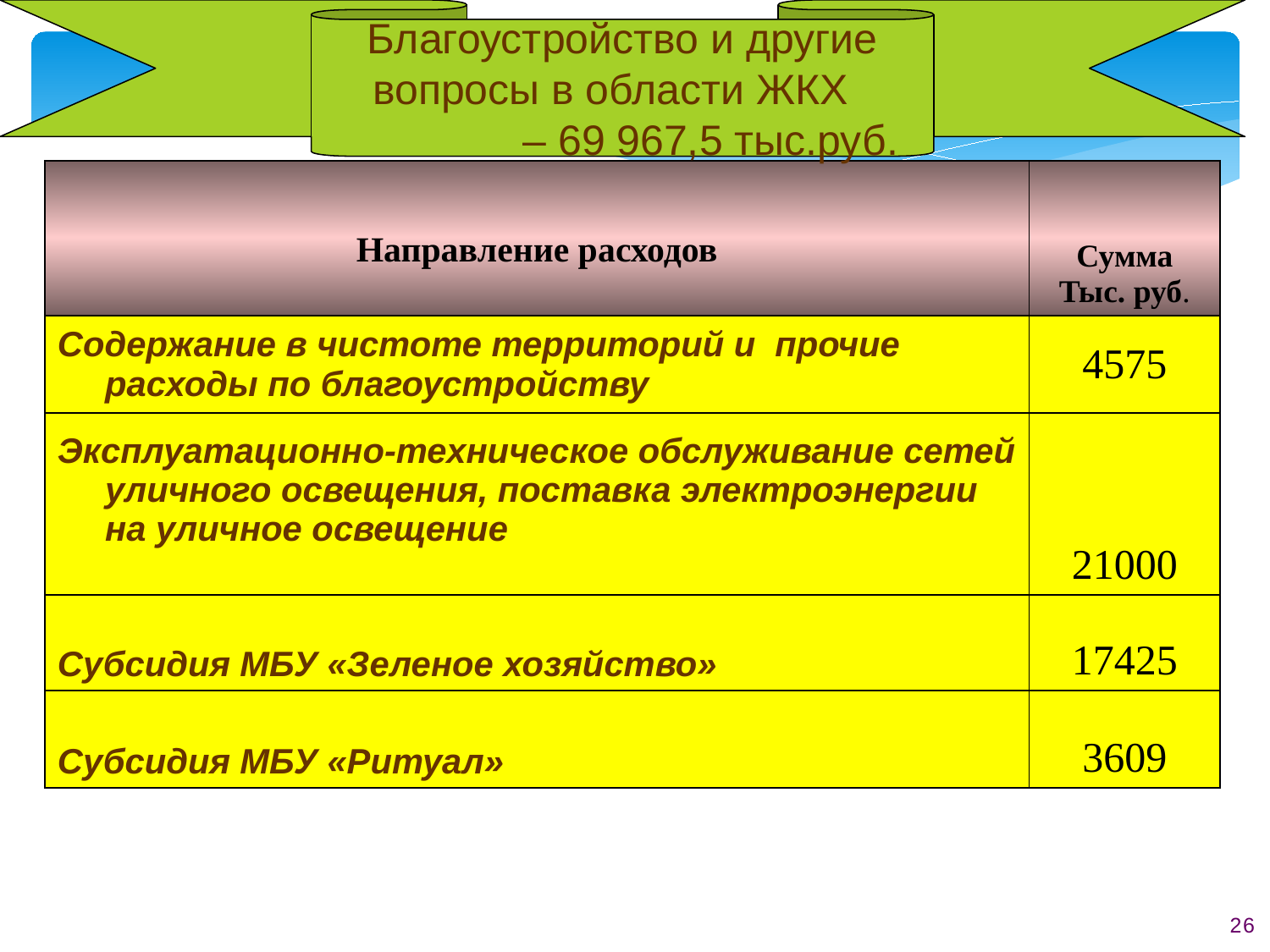

Благоустройство и другие вопросы в области ЖКХ                  – 69 967,5 тыс.руб.
| Направление расходов | Сумма Тыс. руб. |
| --- | --- |
| Содержание в чистоте территорий и прочие расходы по благоустройству | 4575 |
| Эксплуатационно-техническое обслуживание сетей уличного освещения, поставка электроэнергии на уличное освещение | 21000 |
| Субсидия МБУ «Зеленое хозяйство» | 17425 |
| Субсидия МБУ «Ритуал» | 3609 |
26